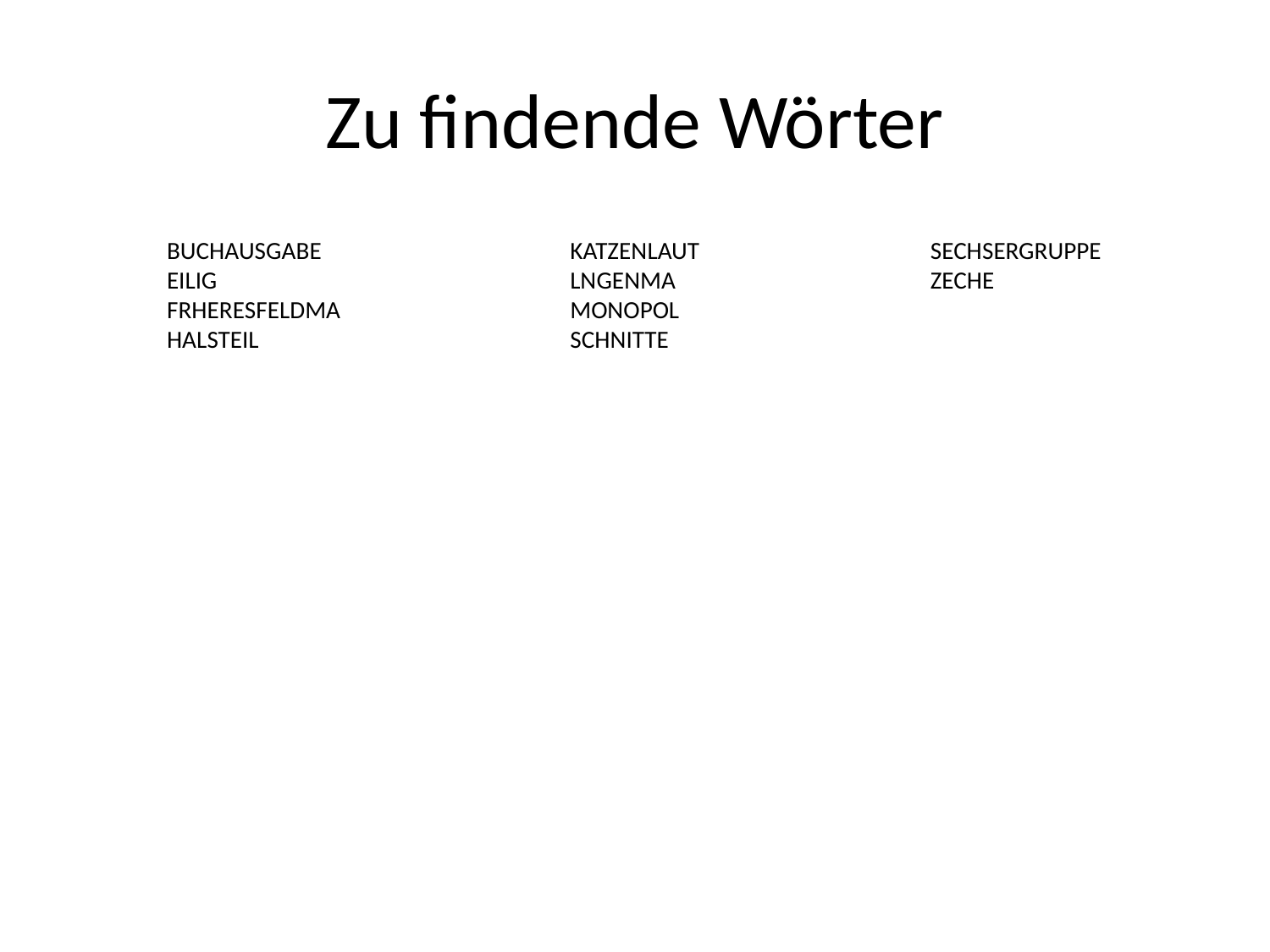

# Zu findende Wörter

BUCHAUSGABE
EILIG
FRHERESFELDMA
HALSTEIL

KATZENLAUT
LNGENMA
MONOPOL
SCHNITTE

SECHSERGRUPPE
ZECHE